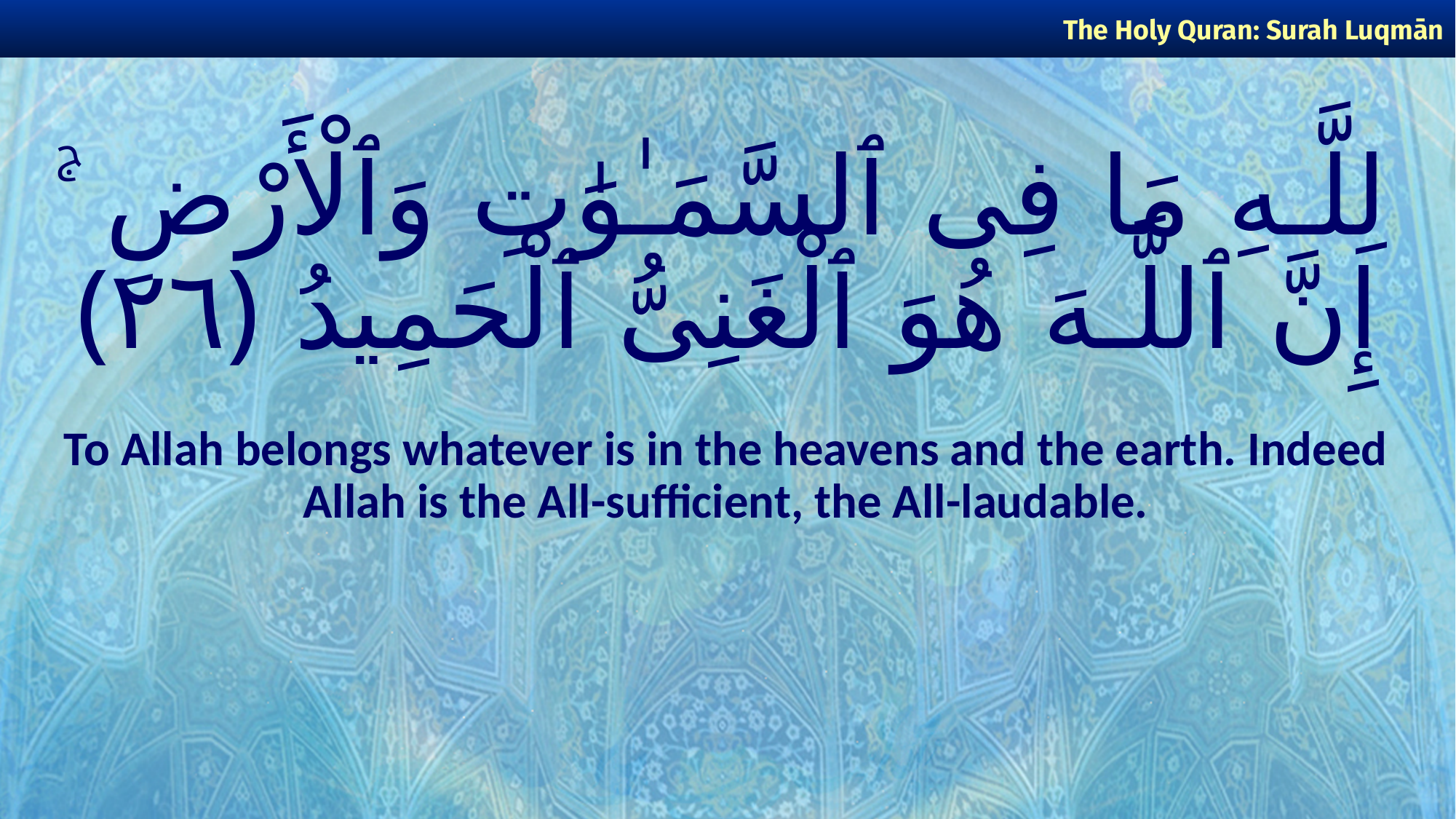

The Holy Quran: Surah Luqmān
# لِلَّـهِ مَا فِى ٱلسَّمَـٰوَٰتِ وَٱلْأَرْضِ ۚ إِنَّ ٱللَّـهَ هُوَ ٱلْغَنِىُّ ٱلْحَمِيدُ ﴿٢٦﴾
To Allah belongs whatever is in the heavens and the earth. Indeed Allah is the All-sufficient, the All-laudable.